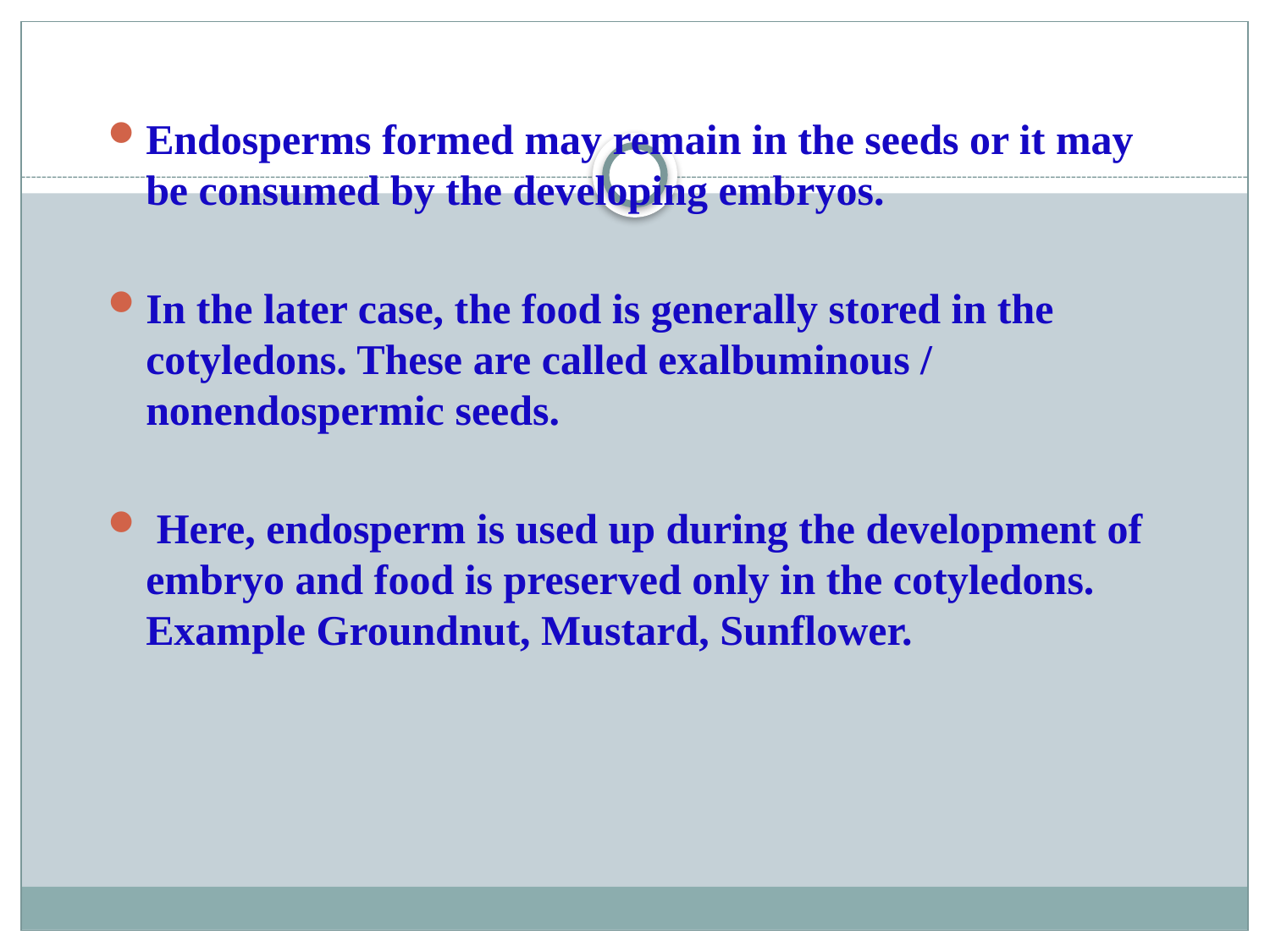

Endosperms formed may remain in the seeds or it may be consumed by the developing embryos.

In the later case, the food is generally stored in the cotyledons. These are called exalbuminous / nonendospermic seeds.

 Here, endosperm is used up during the development of embryo and food is preserved only in the cotyledons. Example Groundnut, Mustard, Sunflower.